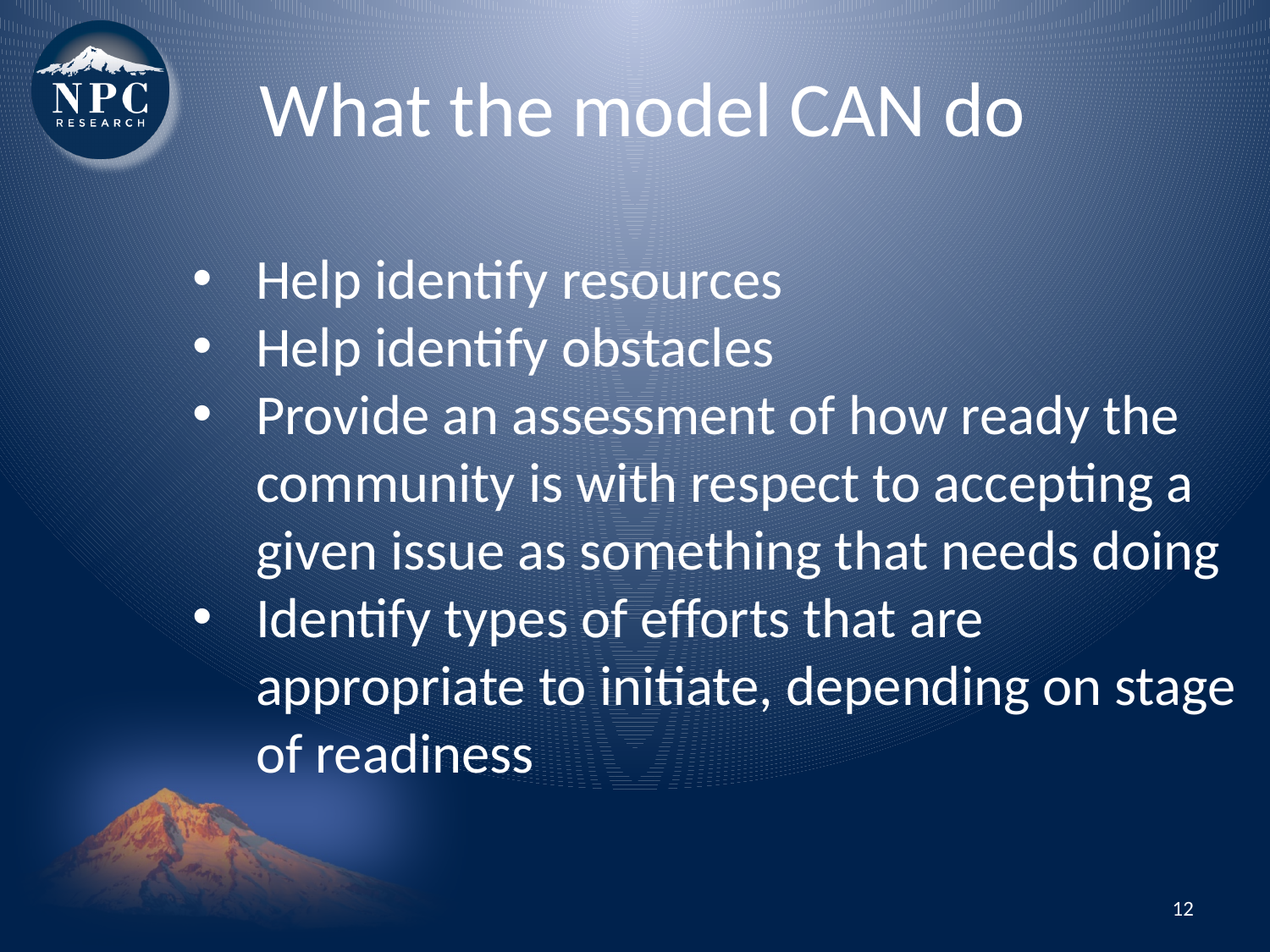

What the model CAN do

Help identify resources
Help identify obstacles
Provide an assessment of how ready the community is with respect to accepting a given issue as something that needs doing
Identify types of efforts that are appropriate to initiate, depending on stage of readiness

12